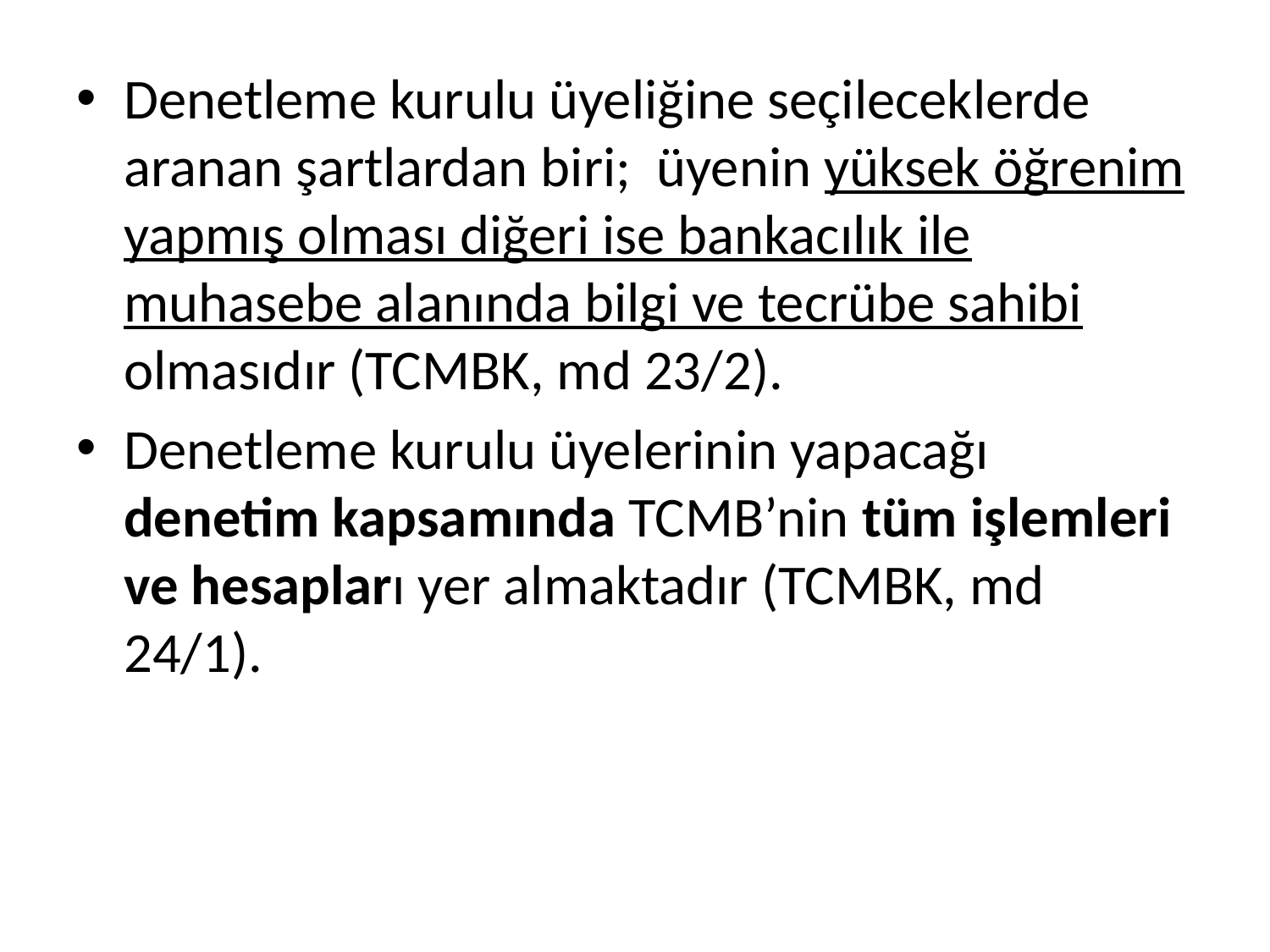

Denetleme kurulu üyeliğine seçileceklerde aranan şartlardan biri;  üyenin yüksek öğrenim yapmış olması diğeri ise bankacılık ile muhasebe alanında bilgi ve tecrübe sahibi olmasıdır (TCMBK, md 23/2).
Denetleme kurulu üyelerinin yapacağı denetim kapsamında TCMB’nin tüm işlemleri ve hesapları yer almaktadır (TCMBK, md 24/1).